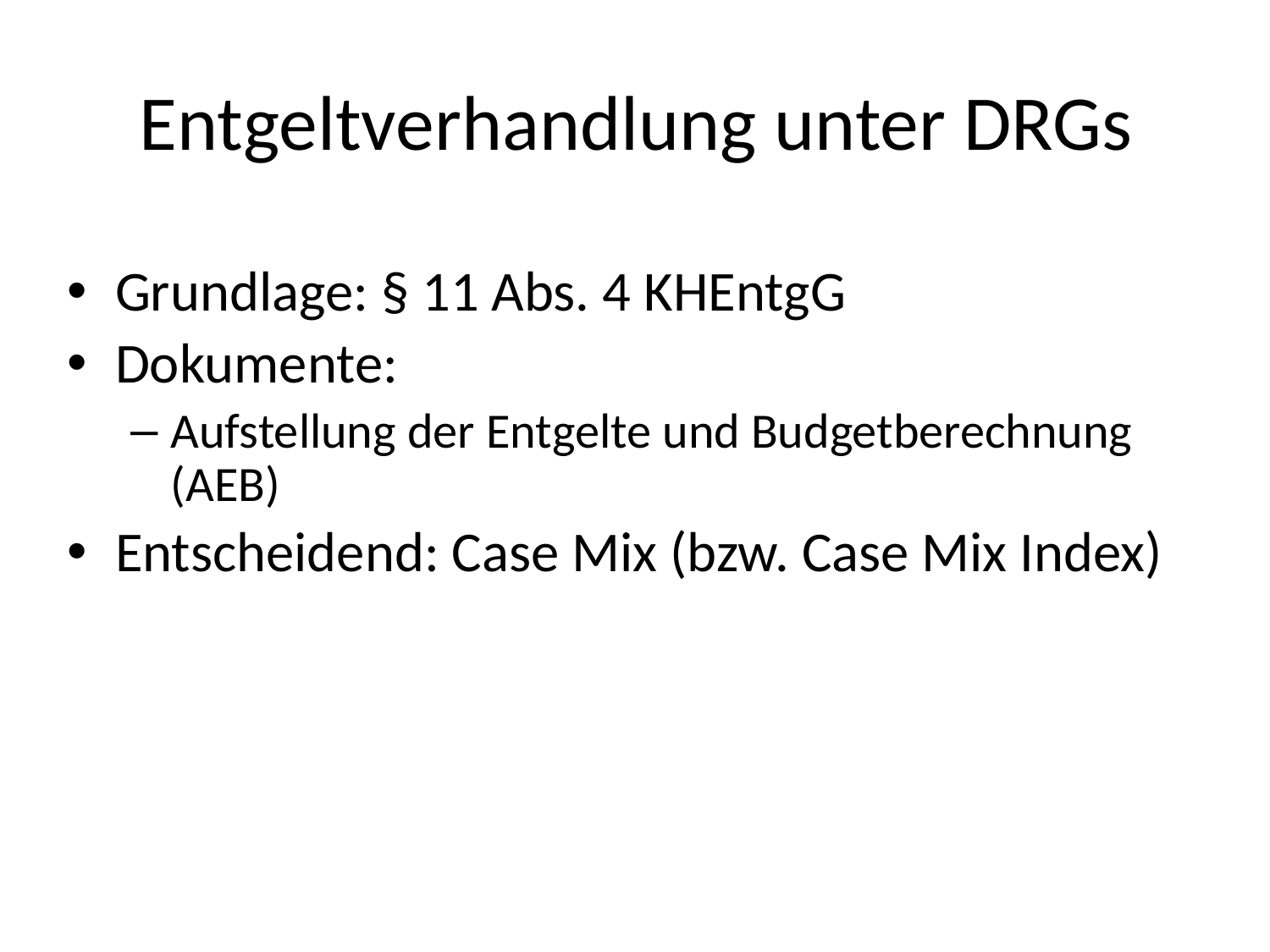

# Entgeltverhandlung unter DRGs
Grundlage: § 11 Abs. 4 KHEntgG
Dokumente:
Aufstellung der Entgelte und Budgetberechnung (AEB)
Entscheidend: Case Mix (bzw. Case Mix Index)